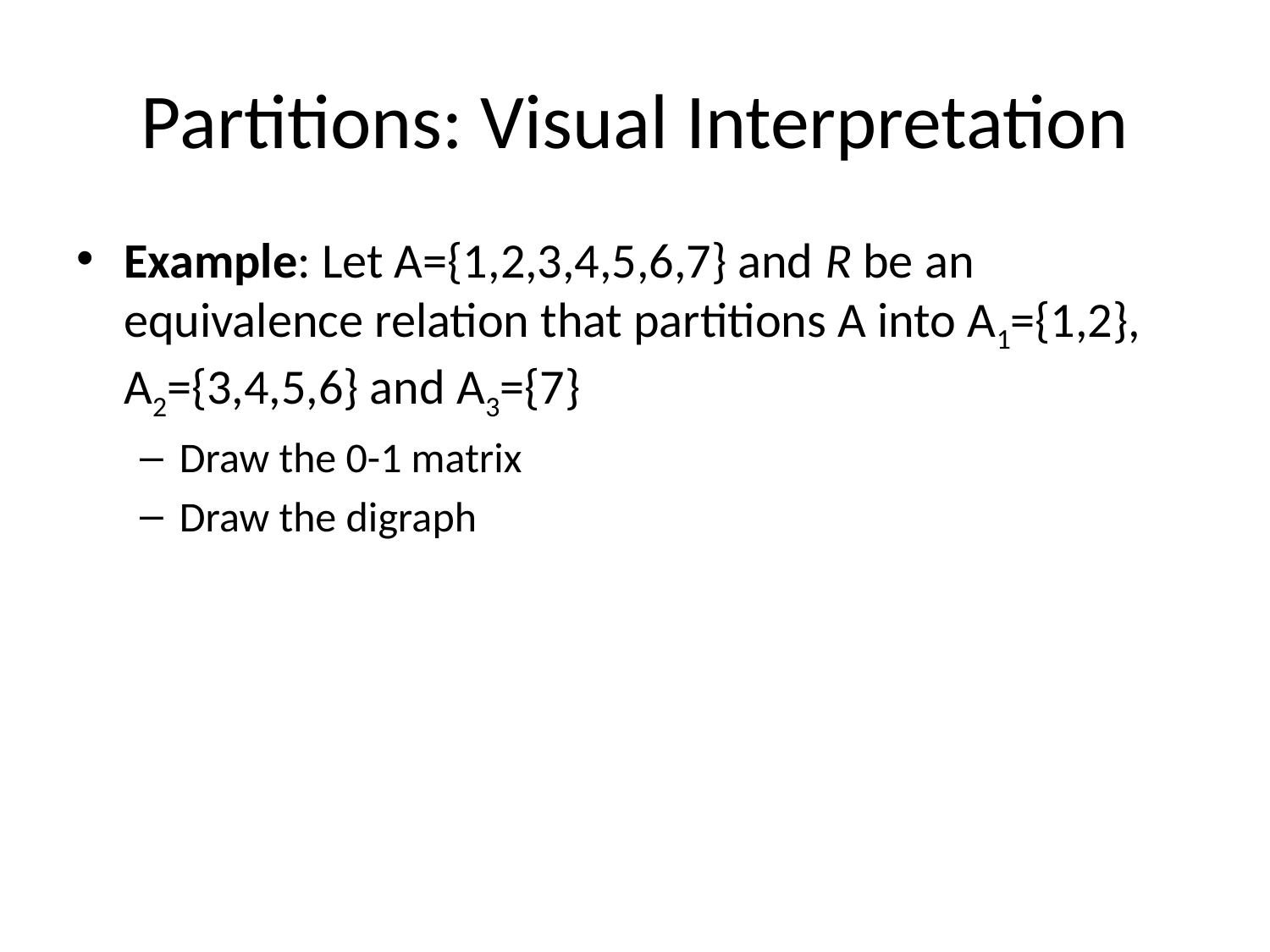

# Partitions: Visual Interpretation
Example: Let A={1,2,3,4,5,6,7} and R be an equivalence relation that partitions A into A1={1,2}, A2={3,4,5,6} and A3={7}
Draw the 0-1 matrix
Draw the digraph